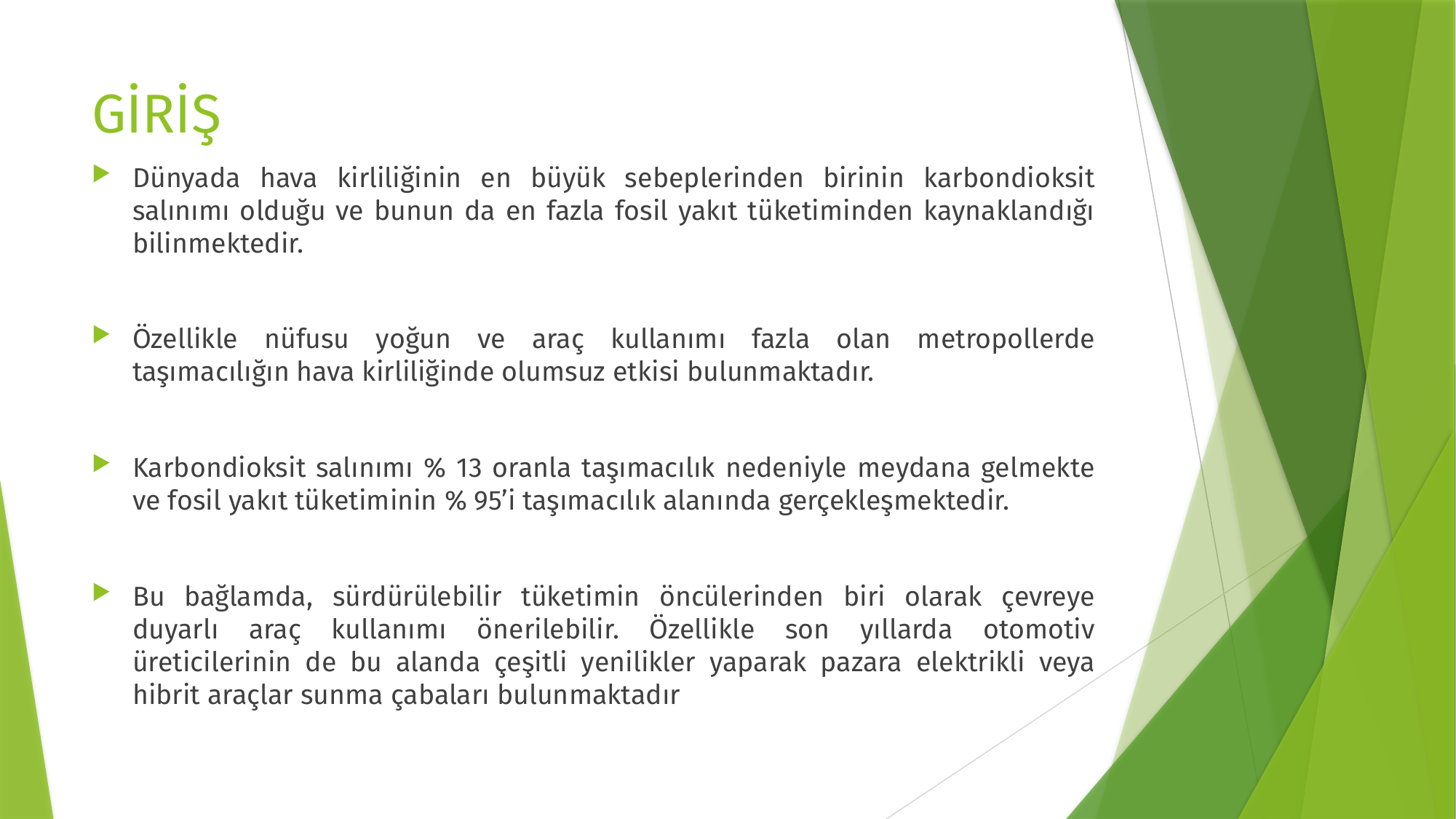

# GİRİŞ
Dünyada hava kirliliğinin en büyük sebeplerinden birinin karbondioksit salınımı olduğu ve bunun da en fazla fosil yakıt tüketiminden kaynaklandığı bilinmektedir.

Özellikle nüfusu yoğun ve araç kullanımı fazla olan metropollerde taşımacılığın hava kirliliğinde olumsuz etkisi bulunmaktadır.

Karbondioksit salınımı % 13 oranla taşımacılık nedeniyle meydana gelmekte ve fosil yakıt tüketiminin % 95’i taşımacılık alanında gerçekleşmektedir.

Bu bağlamda, sürdürülebilir tüketimin öncülerinden biri olarak çevreye duyarlı araç kullanımı önerilebilir. Özellikle son yıllarda otomotiv üreticilerinin de bu alanda çeşitli yenilikler yaparak pazara elektrikli veya hibrit araçlar sunma çabaları bulunmaktadır